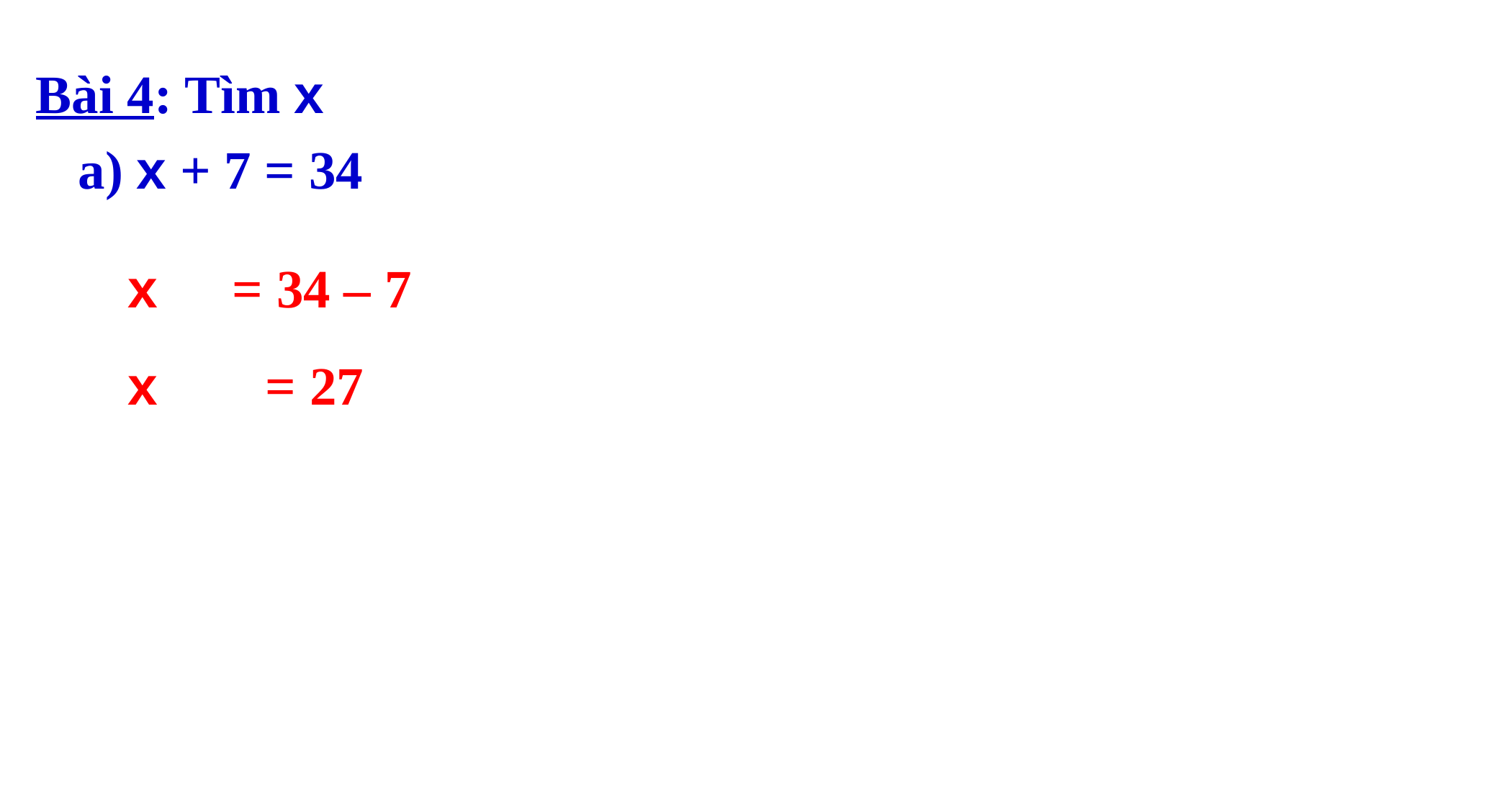

Bài 4: Tìm x
| a) x + 7 = 34 |  |  |
| --- | --- | --- |
x     = 34 – 7
x        = 27